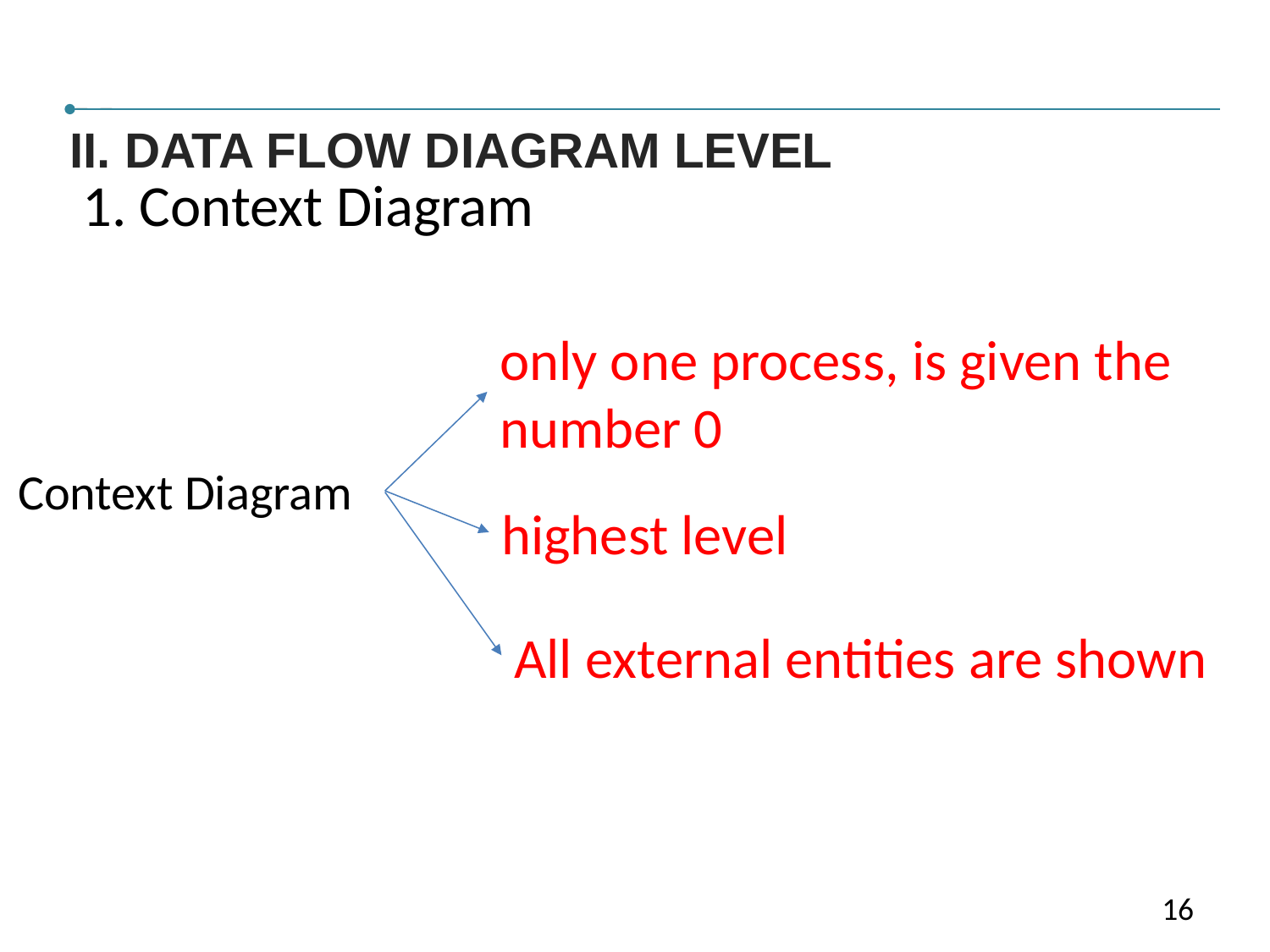

II
II. DATA FLOW DIAGRAM LEVEL
1. Context Diagram
only one process, is given the number 0
Context Diagram
highest level
All external entities are shown
16